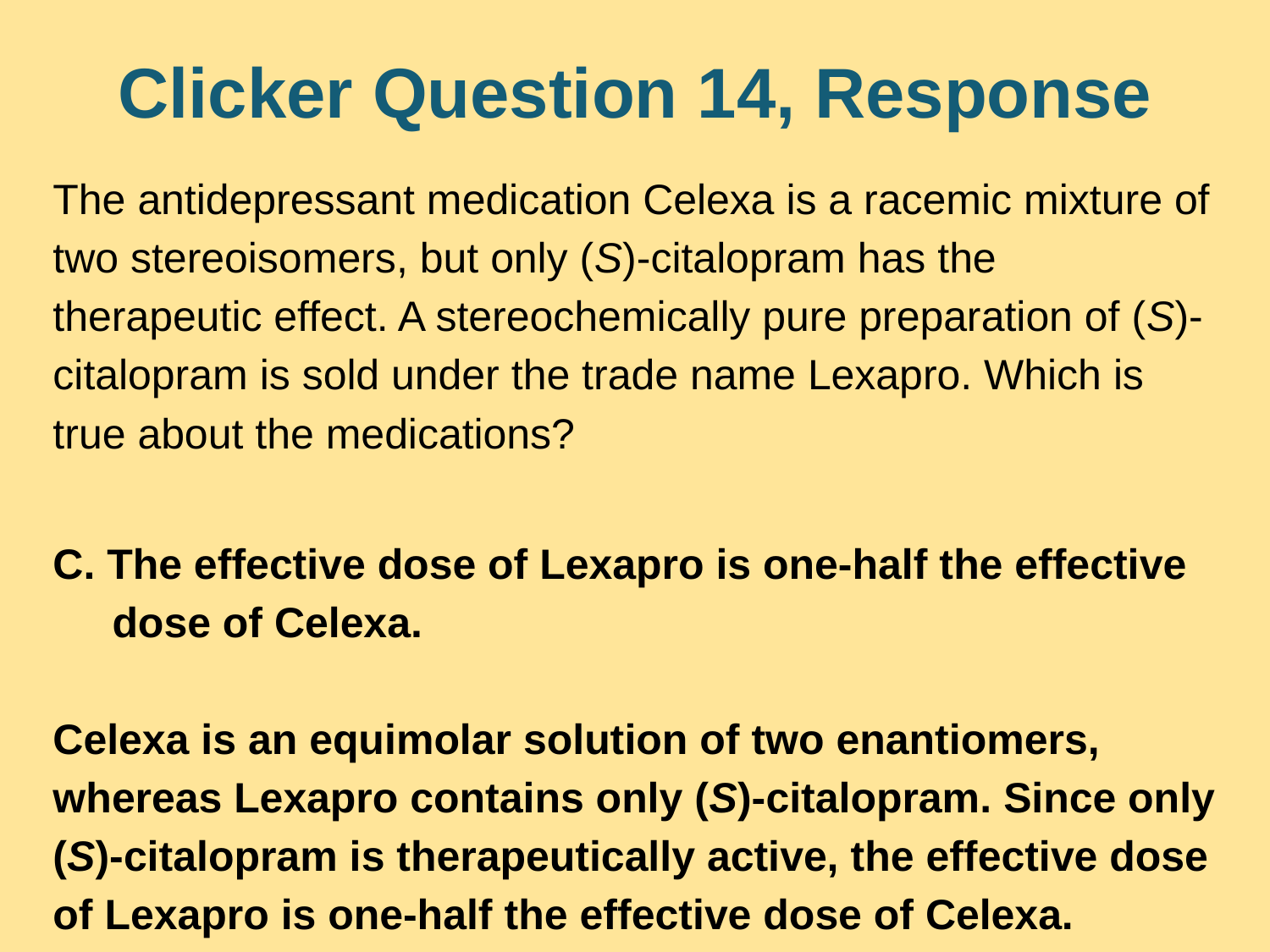

# Clicker Question 14, Response
The antidepressant medication Celexa is a racemic mixture of two stereoisomers, but only (S)-citalopram has the therapeutic effect. A stereochemically pure preparation of (S)-citalopram is sold under the trade name Lexapro. Which is true about the medications?

C. The effective dose of Lexapro is one-half the effective
     dose of Celexa.

Celexa is an equimolar solution of two enantiomers, whereas Lexapro contains only (S)-citalopram. Since only (S)-citalopram is therapeutically active, the effective dose of Lexapro is one-half the effective dose of Celexa.